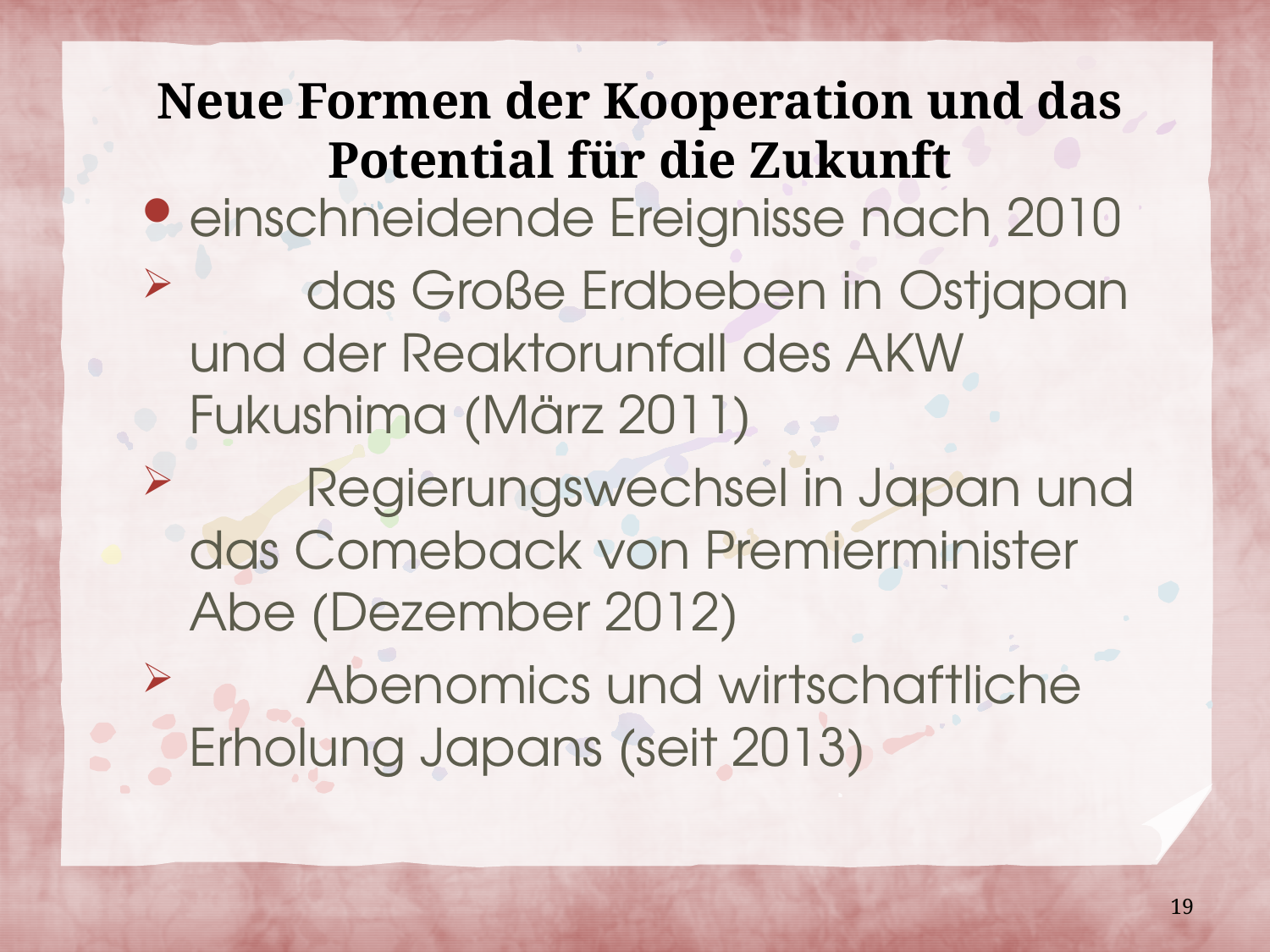

# Neue Formen der Kooperation und das Potential für die Zukunft
einschneidende Ereignisse nach 2010
	das Große Erdbeben in Ostjapan und der Reaktorunfall des AKW Fukushima (März 2011)
	Regierungswechsel in Japan und das Comeback von Premierminister Abe (Dezember 2012)
	Abenomics und wirtschaftliche Erholung Japans (seit 2013)

19